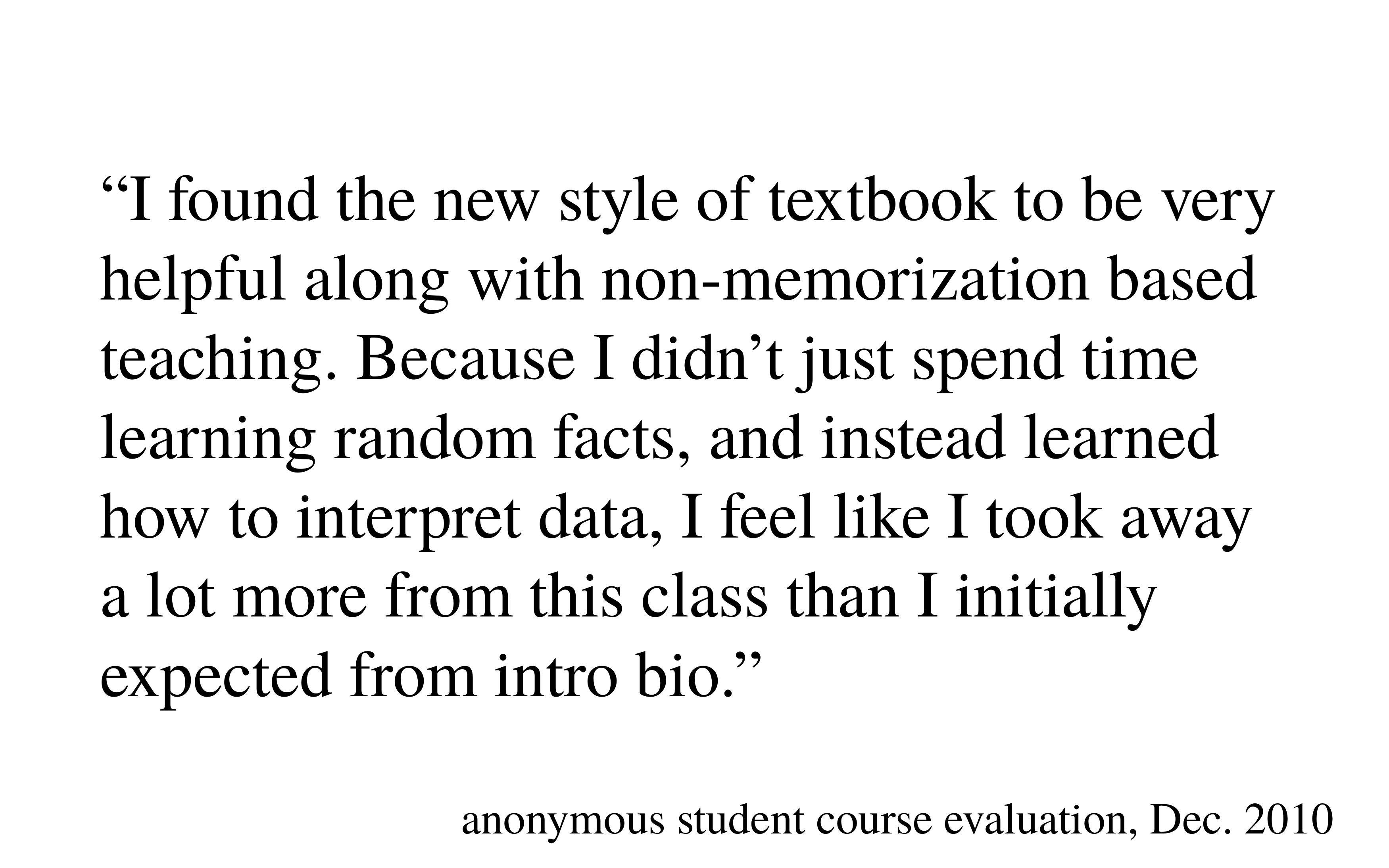

“I found the new style of textbook to be very helpful along with non-memorization based teaching. Because I didn’t just spend time learning random facts, and instead learned how to interpret data, I feel like I took away a lot more from this class than I initially expected from intro bio.”
anonymous student course evaluation, Dec. 2010